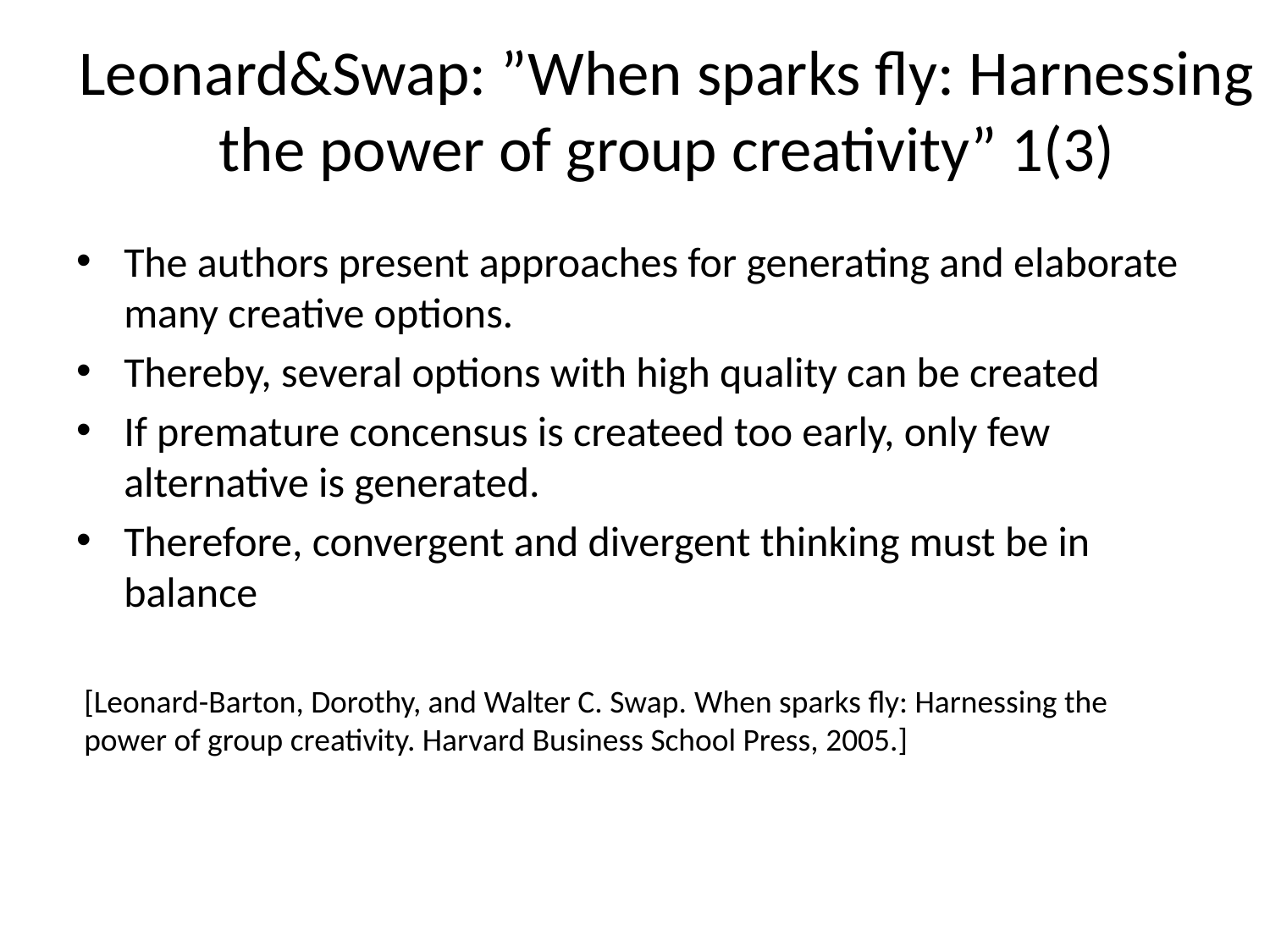

# Leonard&Swap: ”When sparks fly: Harnessing the power of group creativity” 1(3)
The authors present approaches for generating and elaborate many creative options.
Thereby, several options with high quality can be created
If premature concensus is createed too early, only few alternative is generated.
Therefore, convergent and divergent thinking must be in balance

[Leonard-Barton, Dorothy, and Walter C. Swap. When sparks fly: Harnessing the power of group creativity. Harvard Business School Press, 2005.]